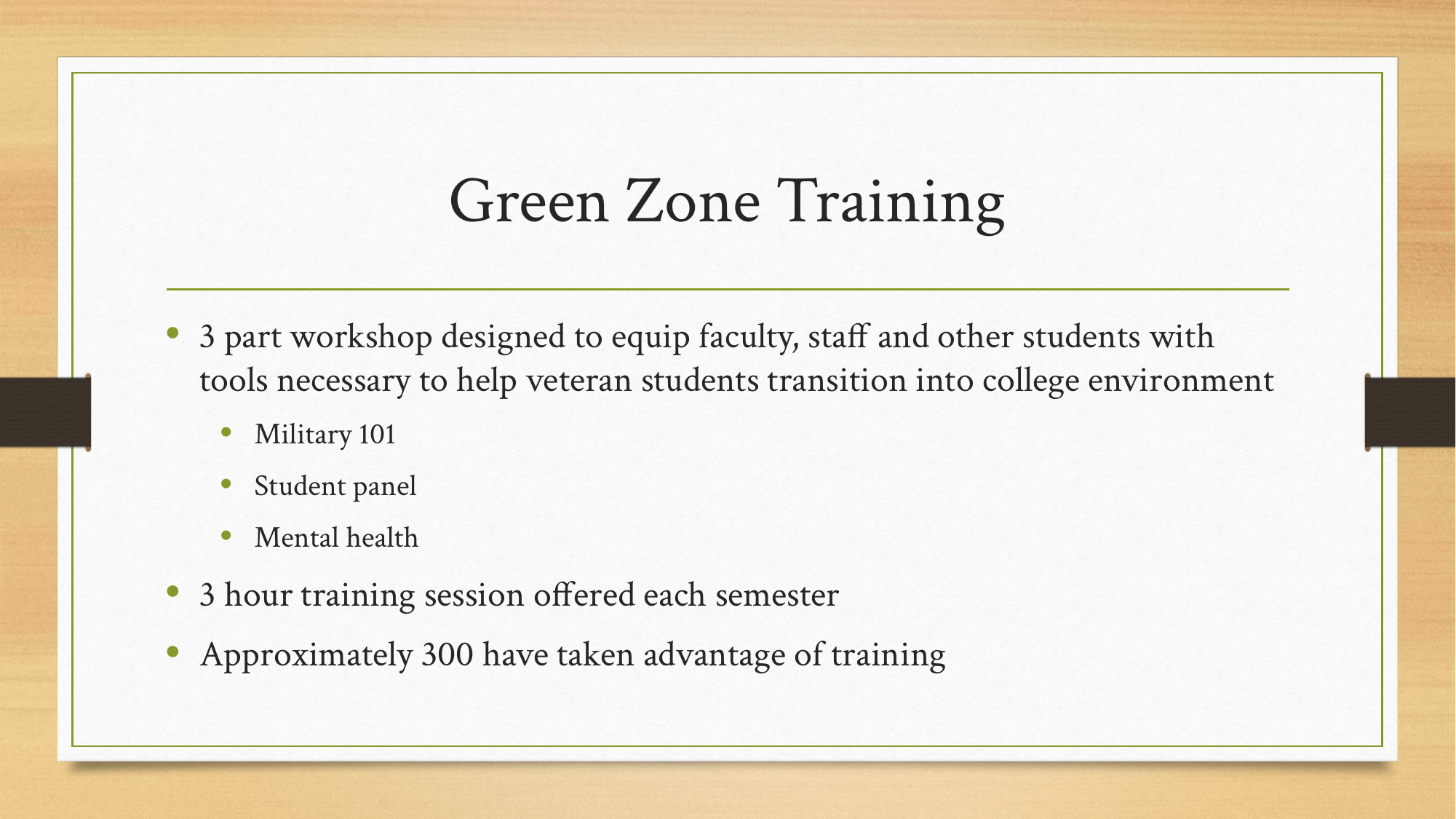

# Green Zone Training
3 part workshop designed to equip faculty, staff and other students with tools necessary to help veteran students transition into college environment
Military 101
Student panel
Mental health
3 hour training session offered each semester
Approximately 300 have taken advantage of training